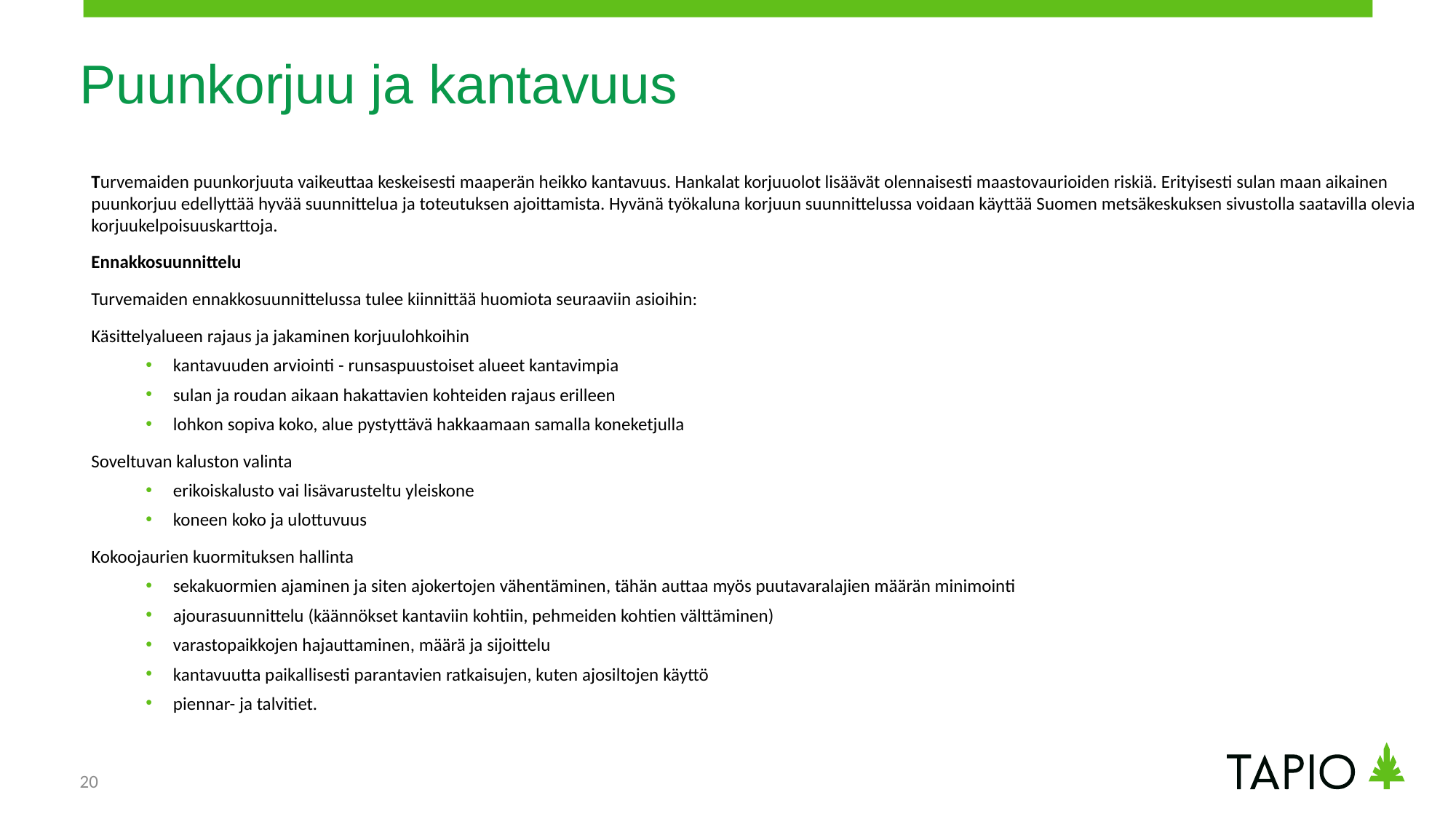

# Puunkorjuu ja kantavuus
Turvemaiden puunkorjuuta vaikeuttaa keskeisesti maaperän heikko kantavuus. Hankalat korjuuolot lisäävät olennaisesti maastovaurioiden riskiä. Erityisesti sulan maan aikainen puunkorjuu edellyttää hyvää suunnittelua ja toteutuksen ajoittamista. Hyvänä työkaluna korjuun suunnittelussa voidaan käyttää Suomen metsäkeskuksen sivustolla saatavilla olevia korjuukelpoisuuskarttoja.
Ennakkosuunnittelu
Turvemaiden ennakkosuunnittelussa tulee kiinnittää huomiota seuraaviin asioihin:
Käsittelyalueen rajaus ja jakaminen korjuulohkoihin
kantavuuden arviointi - runsaspuustoiset alueet kantavimpia
sulan ja roudan aikaan hakattavien kohteiden rajaus erilleen
lohkon sopiva koko, alue pystyttävä hakkaamaan samalla koneketjulla
Soveltuvan kaluston valinta
erikoiskalusto vai lisävarusteltu yleiskone
koneen koko ja ulottuvuus
Kokoojaurien kuormituksen hallinta
sekakuormien ajaminen ja siten ajokertojen vähentäminen, tähän auttaa myös puutavaralajien määrän minimointi
ajourasuunnittelu (käännökset kantaviin kohtiin, pehmeiden kohtien välttäminen)
varastopaikkojen hajauttaminen, määrä ja sijoittelu
kantavuutta paikallisesti parantavien ratkaisujen, kuten ajosiltojen käyttö
piennar- ja talvitiet.
20